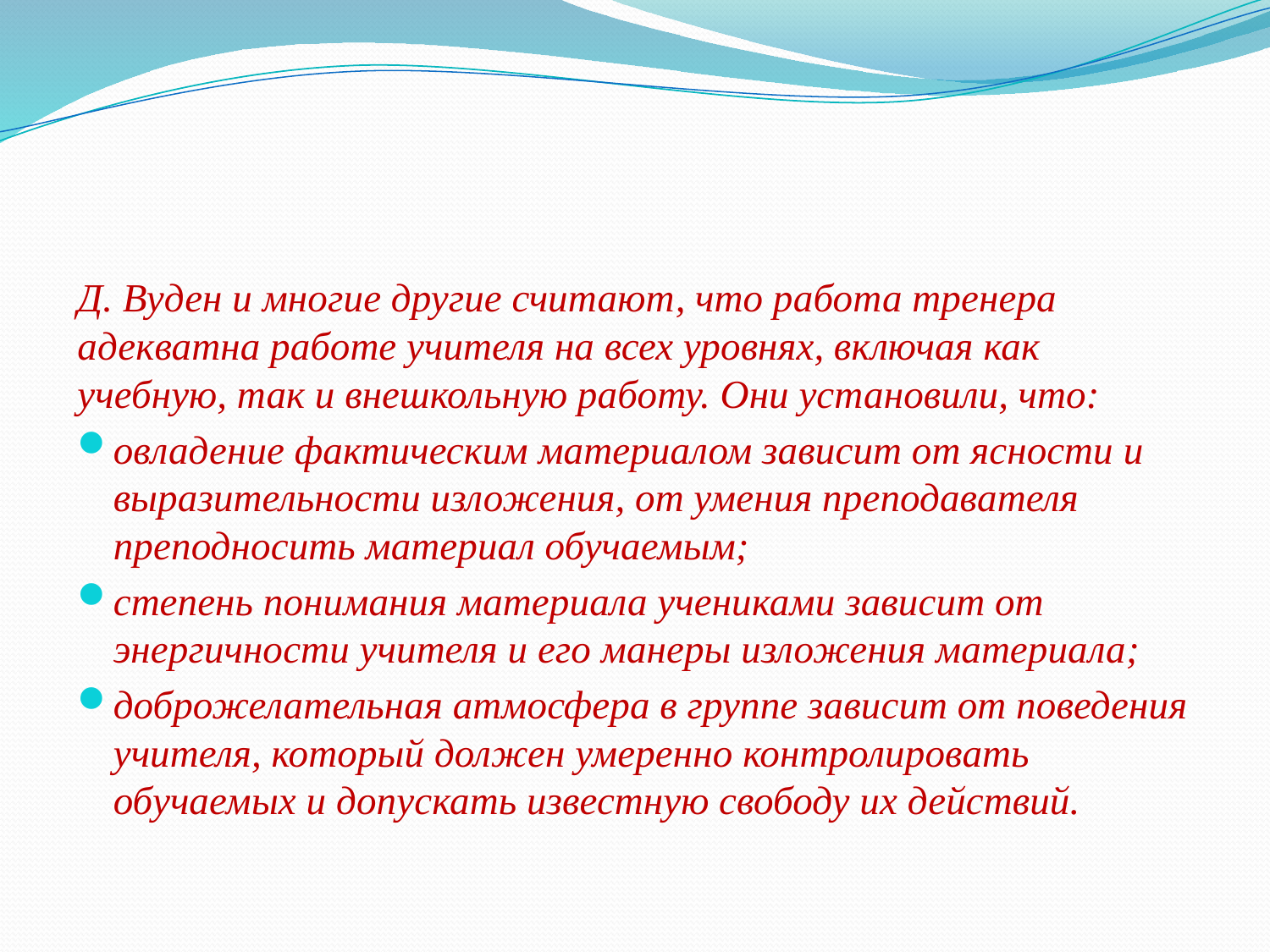

Д. Вуден и многие другие считают, что работа тренера адекватна работе учителя на всех уровнях, включая как учебную, так и внешкольную работу. Они установили, что:
овладение фактическим материалом зависит от ясности и выразительности изложения, от умения преподавателя преподносить материал обучаемым;
степень понимания материала учениками зависит от энергичности учителя и его манеры изложения материала;
доброжелательная атмосфера в группе зависит от поведения учителя, который должен умеренно контролировать обучаемых и допускать известную свободу их действий.